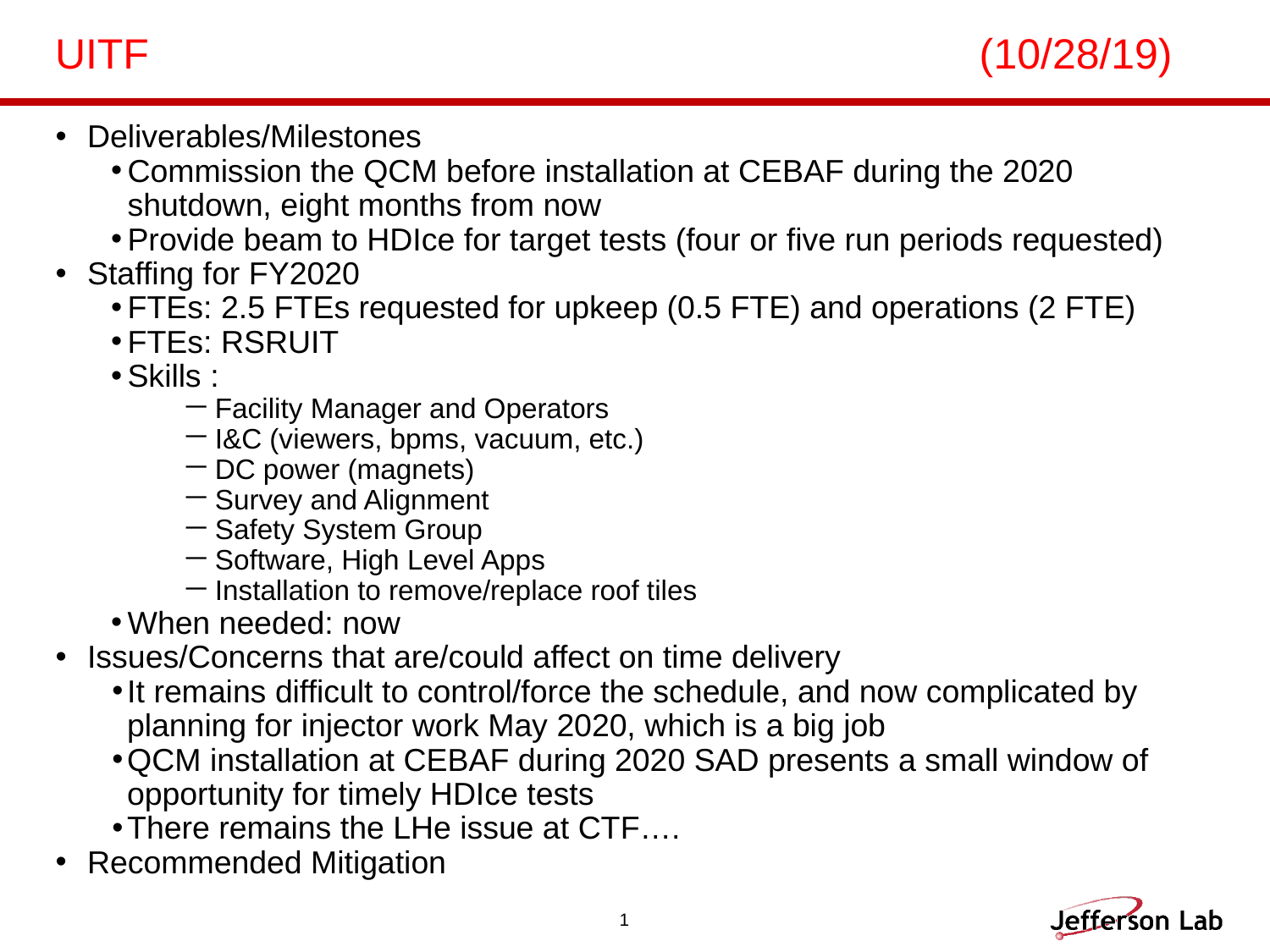

# UITF   						   (10/28/19)
Deliverables/Milestones
Commission the QCM before installation at CEBAF during the 2020 shutdown, eight months from now
Provide beam to HDIce for target tests (four or five run periods requested)
Staffing for FY2020
FTEs: 2.5 FTEs requested for upkeep (0.5 FTE) and operations (2 FTE)
FTEs: RSRUIT
Skills :
Facility Manager and Operators
I&C (viewers, bpms, vacuum, etc.)
DC power (magnets)
Survey and Alignment
Safety System Group
Software, High Level Apps
Installation to remove/replace roof tiles
When needed: now
Issues/Concerns that are/could affect on time delivery
It remains difficult to control/force the schedule, and now complicated by planning for injector work May 2020, which is a big job
QCM installation at CEBAF during 2020 SAD presents a small window of opportunity for timely HDIce tests
There remains the LHe issue at CTF….
Recommended Mitigation
1